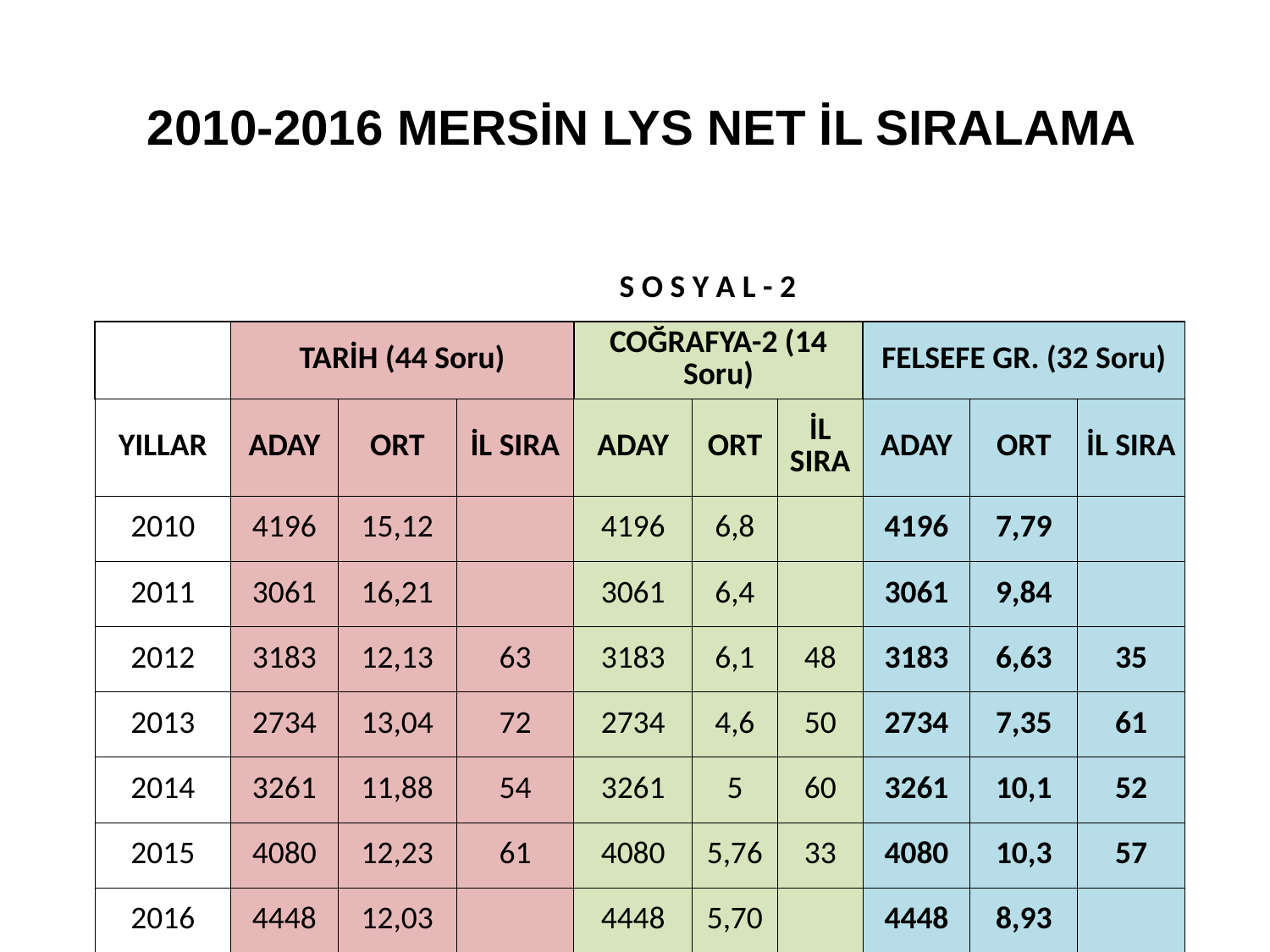

2010-2016 MERSİN LYS NET İL SIRALAMA
|  | S O S Y A L - 2 |  |  |  |  |  |  |  |  |
| --- | --- | --- | --- | --- | --- | --- | --- | --- | --- |
|  | TARİH (44 Soru) |  |  | COĞRAFYA-2 (14 Soru) |  |  | FELSEFE GR. (32 Soru) |  |  |
| YILLAR | ADAY | ORT | İL SIRA | ADAY | ORT | İL SIRA | ADAY | ORT | İL SIRA |
| 2010 | 4196 | 15,12 |  | 4196 | 6,8 |  | 4196 | 7,79 |  |
| 2011 | 3061 | 16,21 |  | 3061 | 6,4 |  | 3061 | 9,84 |  |
| 2012 | 3183 | 12,13 | 63 | 3183 | 6,1 | 48 | 3183 | 6,63 | 35 |
| 2013 | 2734 | 13,04 | 72 | 2734 | 4,6 | 50 | 2734 | 7,35 | 61 |
| 2014 | 3261 | 11,88 | 54 | 3261 | 5 | 60 | 3261 | 10,1 | 52 |
| 2015 | 4080 | 12,23 | 61 | 4080 | 5,76 | 33 | 4080 | 10,3 | 57 |
| 2016 | 4448 | 12,03 |  | 4448 | 5,70 |  | 4448 | 8,93 |  |